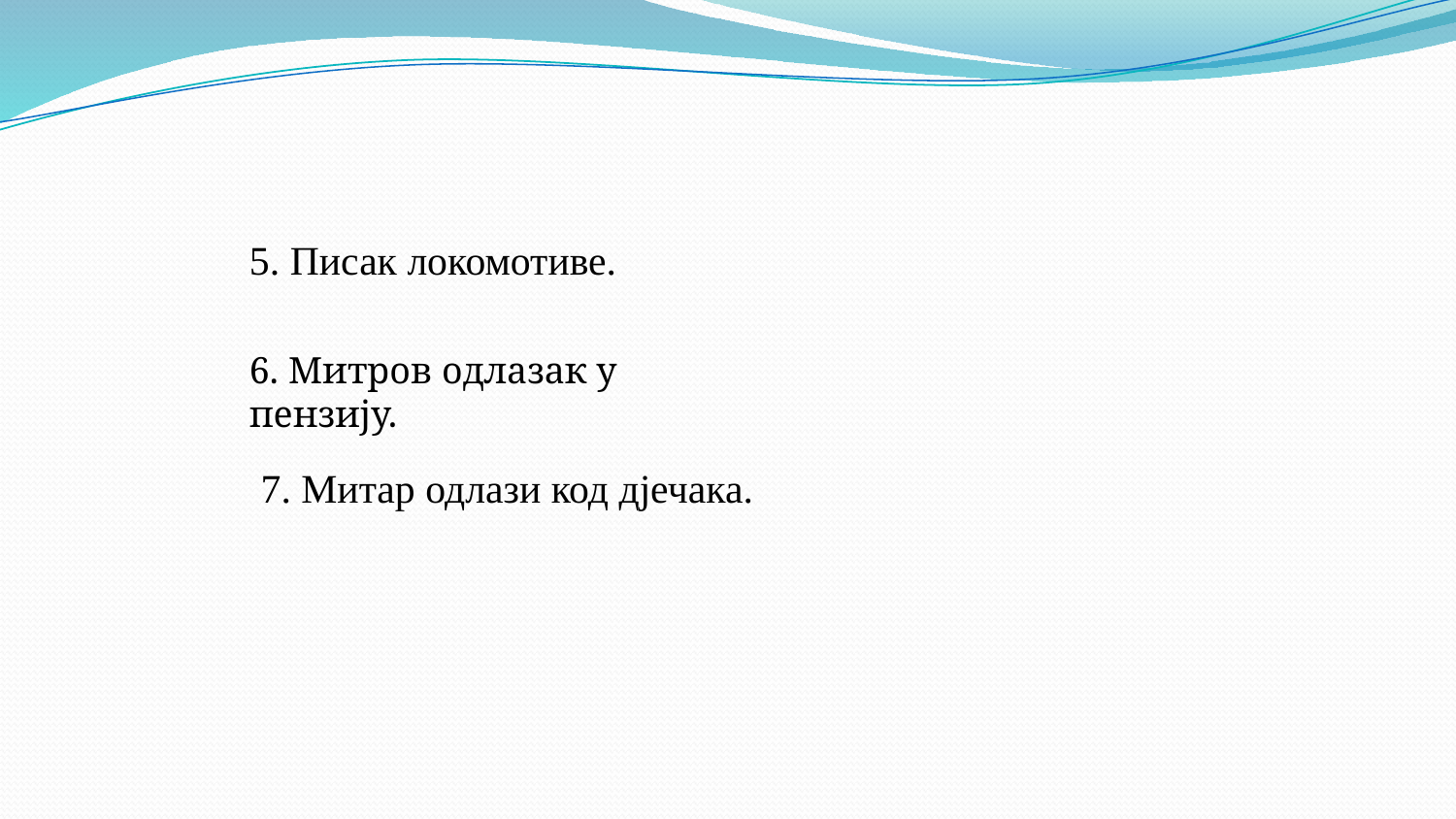

5. Писак локомотиве.
6. Митров одлазак у пензију.
7. Митар одлази код дјечака.